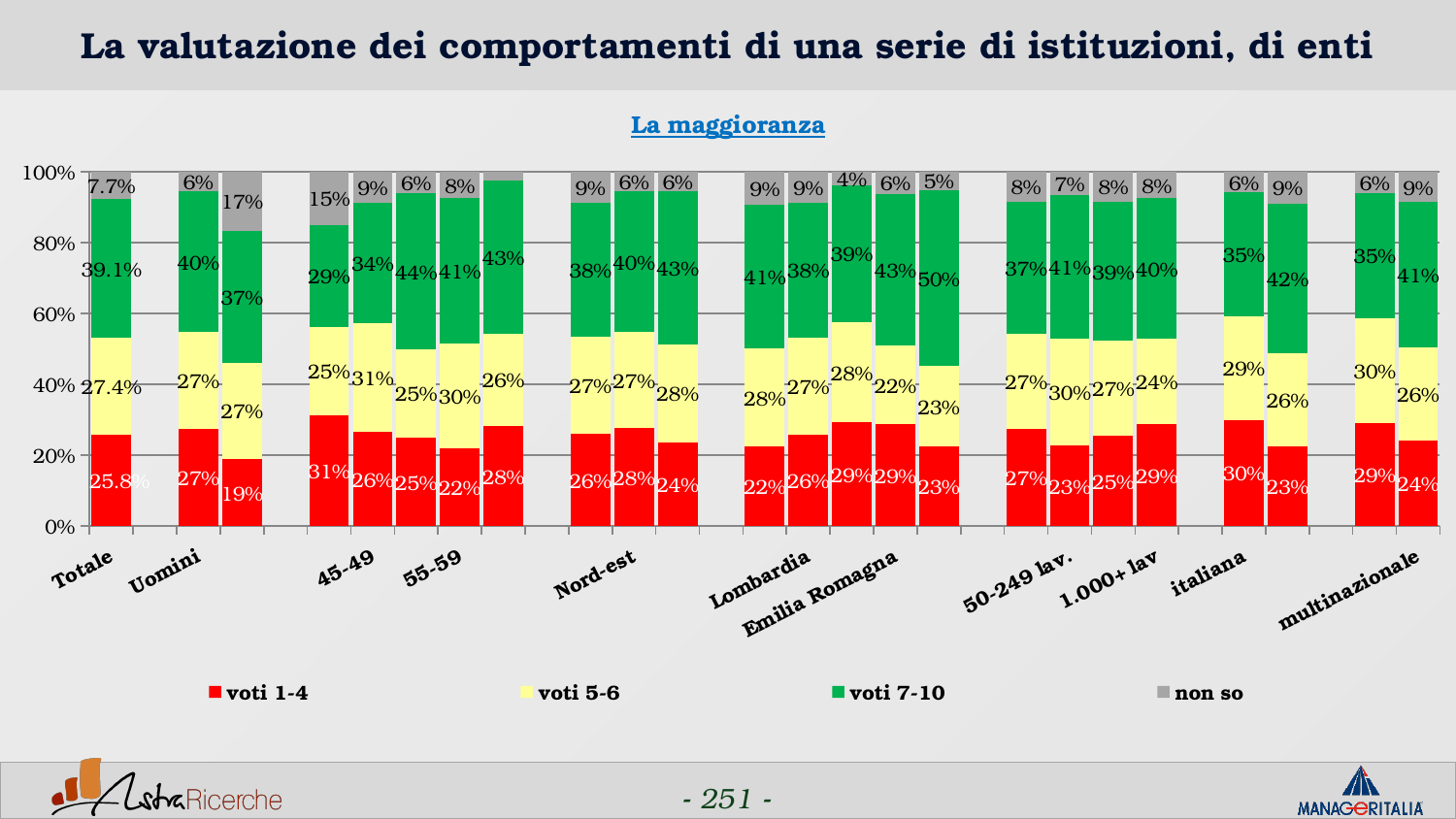

# La valutazione dei comportamenti di una serie di istituzioni, di enti

### Chart: La maggioranza

| Category | voti 1-4 | voti 5-6 | voti 7-10 | non so |
|---|---|---|---|---|
| Totale | 0.2576 | 0.2741 | 0.3912 | 0.0771 |
|  | None | None | None | None |
| Uomini | 0.273 | 0.2747 | 0.3956 | 0.056600000000000004 |
| Donne | 0.18960000000000002 | 0.27140000000000003 | 0.37170000000000003 | 0.1673 |
|  | None | None | None | None |
| <44 | 0.3125 | 0.25 | 0.2865 | 0.151 |
| 45-49 | 0.2648 | 0.3066 | 0.34149999999999997 | 0.08710000000000001 |
| 50-54 | 0.2494 | 0.2494 | 0.43939999999999996 | 0.061799999999999994 |
| 55-59 | 0.21850000000000003 | 0.2969 | 0.409 | 0.0756 |
| 60+ | 0.2821 | 0.2615 | 0.43079999999999996 | 0.0256 |
|  | None | None | None | None |
| Nord-ovest | 0.259 | 0.2749 | 0.37689999999999996 | 0.0892 |
| Nord-est | 0.2759 | 0.2716 | 0.39659999999999995 | 0.055999999999999994 |
| Centro/Sud | 0.23620000000000002 | 0.2768 | 0.43170000000000003 | 0.0554 |
|  | None | None | None | None |
| Piemonte | 0.2241 | 0.2759 | 0.4052 | 0.09480000000000001 |
| Lombardia | 0.2587 | 0.2728 | 0.381 | 0.0875 |
| Veneto | 0.2925 | 0.28300000000000003 | 0.3868 | 0.0377 |
| Emilia Romagna | 0.2872 | 0.2234 | 0.4255 | 0.0638 |
| Lazio | 0.2256 | 0.2256 | 0.4962 | 0.0526 |
|  | None | None | None | None |
| 1-50 lav. | 0.2748 | 0.2685 | 0.3721 | 0.08460000000000001 |
| 50-249 lav. | 0.22769999999999999 | 0.3 | 0.4064 | 0.066 |
| 250-999 lav. | 0.25370000000000004 | 0.26839999999999997 | 0.3934 | 0.08460000000000001 |
| 1.000+ lav | 0.2869 | 0.24050000000000002 | 0.39659999999999995 | 0.0759 |
|  | None | None | None | None |
| italiana | 0.3 | 0.2905 | 0.3508 | 0.0587 |
| estera | 0.22510000000000002 | 0.2616 | 0.42210000000000003 | 0.09119999999999999 |
|  | None | None | None | None |
| nazionale | 0.2914 | 0.2954 | 0.3533 | 0.0599 |
| multinazionale | 0.2397 | 0.26289999999999997 | 0.4111 | 0.0862 |